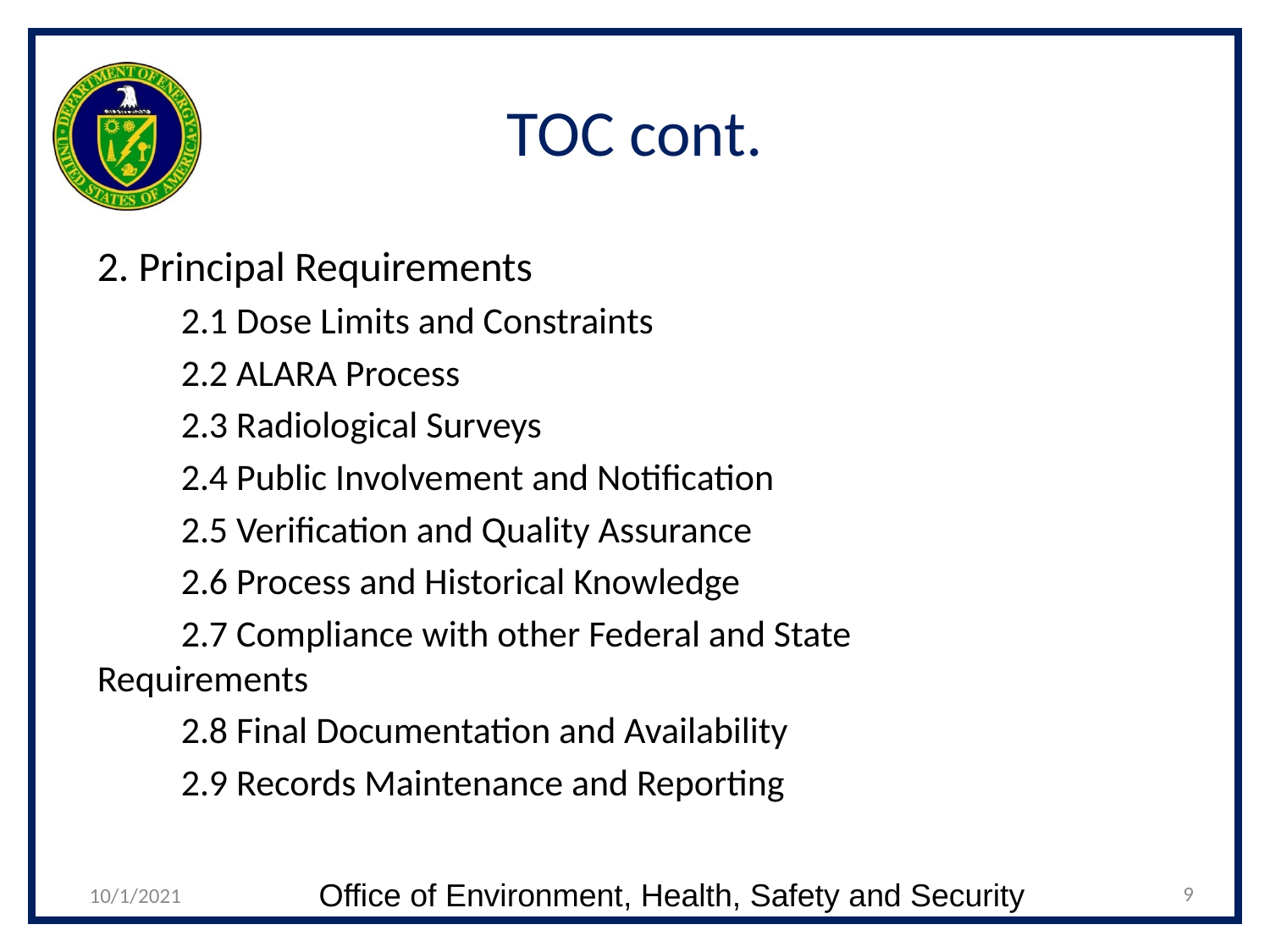

# TOC cont.
2. Principal Requirements
	2.1 Dose Limits and Constraints
	2.2 ALARA Process
	2.3 Radiological Surveys
	2.4 Public Involvement and Notification
	2.5 Verification and Quality Assurance
	2.6 Process and Historical Knowledge
	2.7 Compliance with other Federal and State 			Requirements
	2.8 Final Documentation and Availability
	2.9 Records Maintenance and Reporting

9
10/1/2021